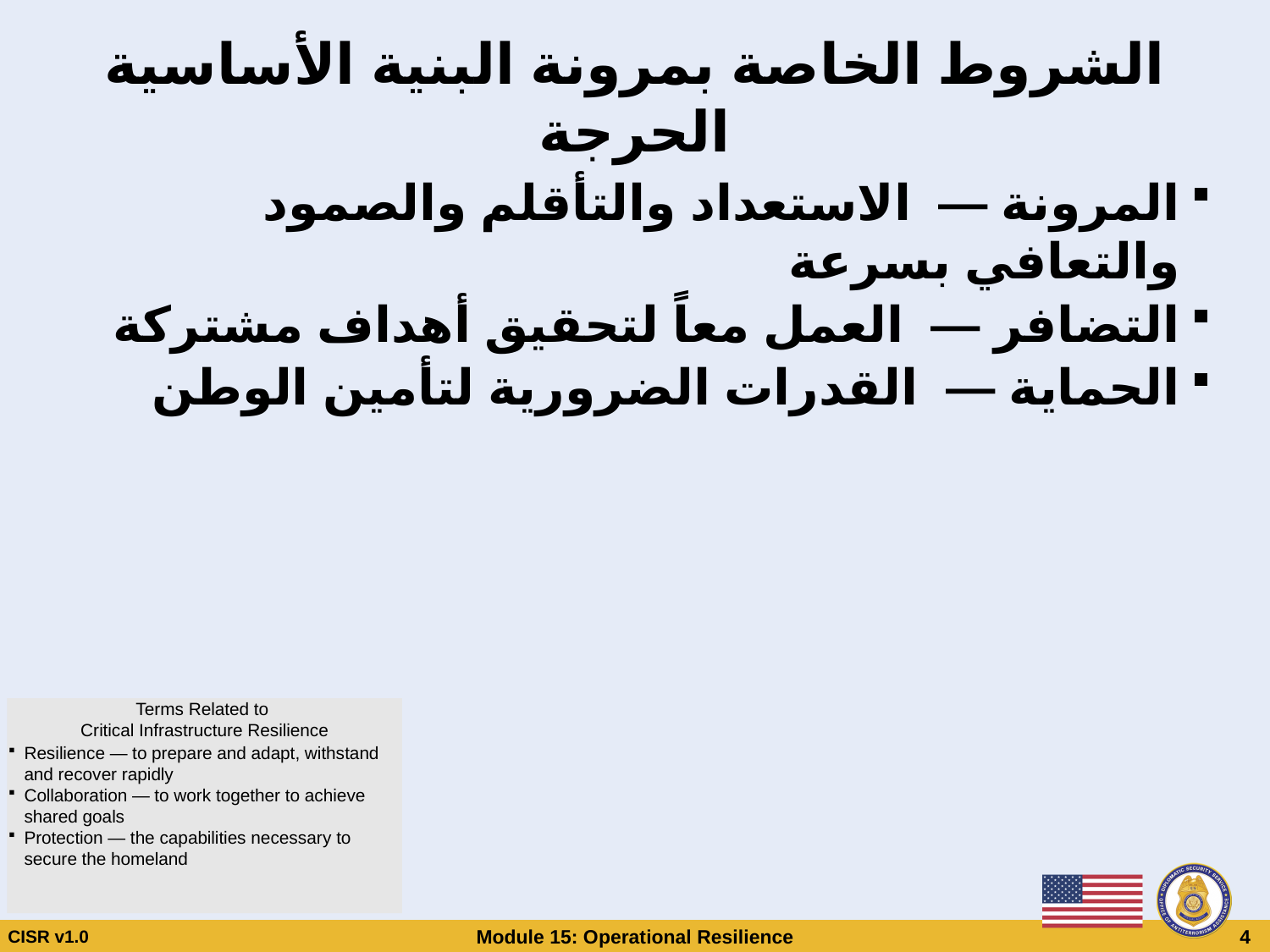

# الشروط الخاصة بمرونة البنية الأساسية الحرجة
المرونة —  الاستعداد والتأقلم والصمود والتعافي بسرعة
التضافر —  العمل معاً لتحقيق أهداف مشتركة
الحماية —  القدرات الضرورية لتأمين الوطن
Terms Related to
Critical Infrastructure Resilience
Resilience — to prepare and adapt, withstand and recover rapidly
Collaboration — to work together to achieve shared goals
Protection — the capabilities necessary to secure the homeland
CISR v1.0
Module 15: Operational Resilience
 4